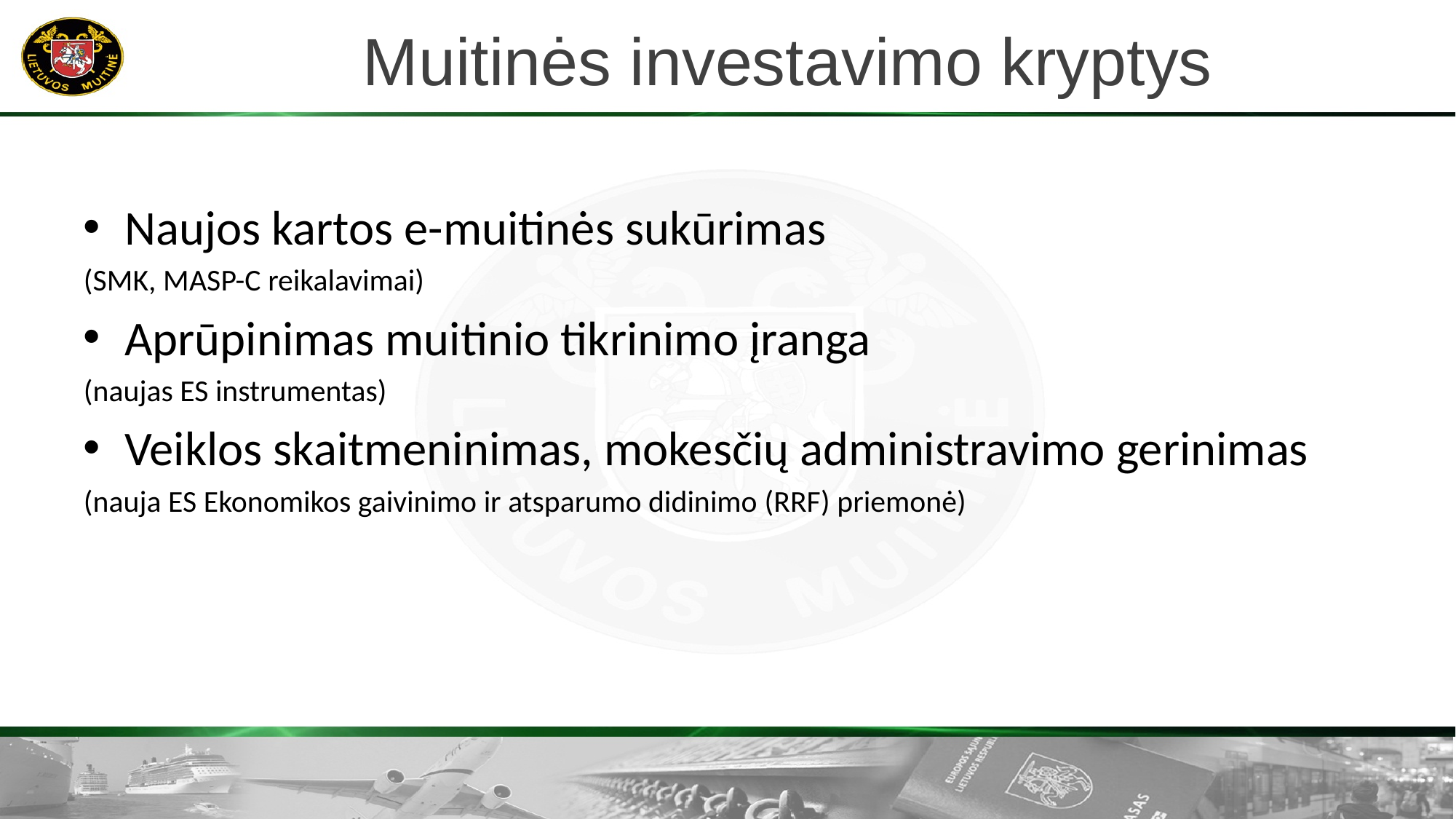

# Muitinės investavimo kryptys
Naujos kartos e-muitinės sukūrimas
(SMK, MASP-C reikalavimai)
Aprūpinimas muitinio tikrinimo įranga
(naujas ES instrumentas)
Veiklos skaitmeninimas, mokesčių administravimo gerinimas
(nauja ES Ekonomikos gaivinimo ir atsparumo didinimo (RRF) priemonė)